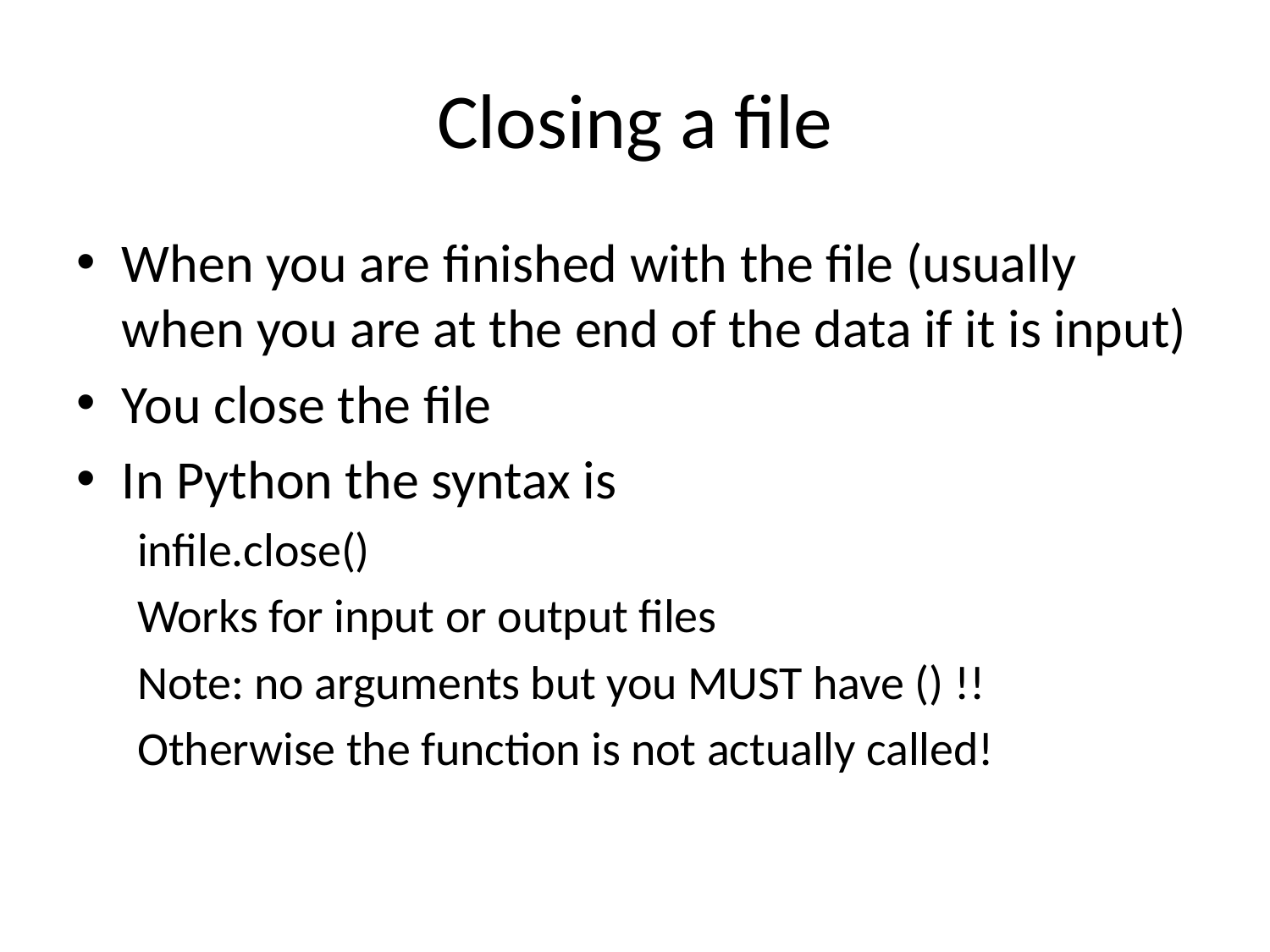

# Closing a file
When you are finished with the file (usually when you are at the end of the data if it is input)
You close the file
In Python the syntax is
	infile.close()
Works for input or output files
Note: no arguments but you MUST have () !!
Otherwise the function is not actually called!